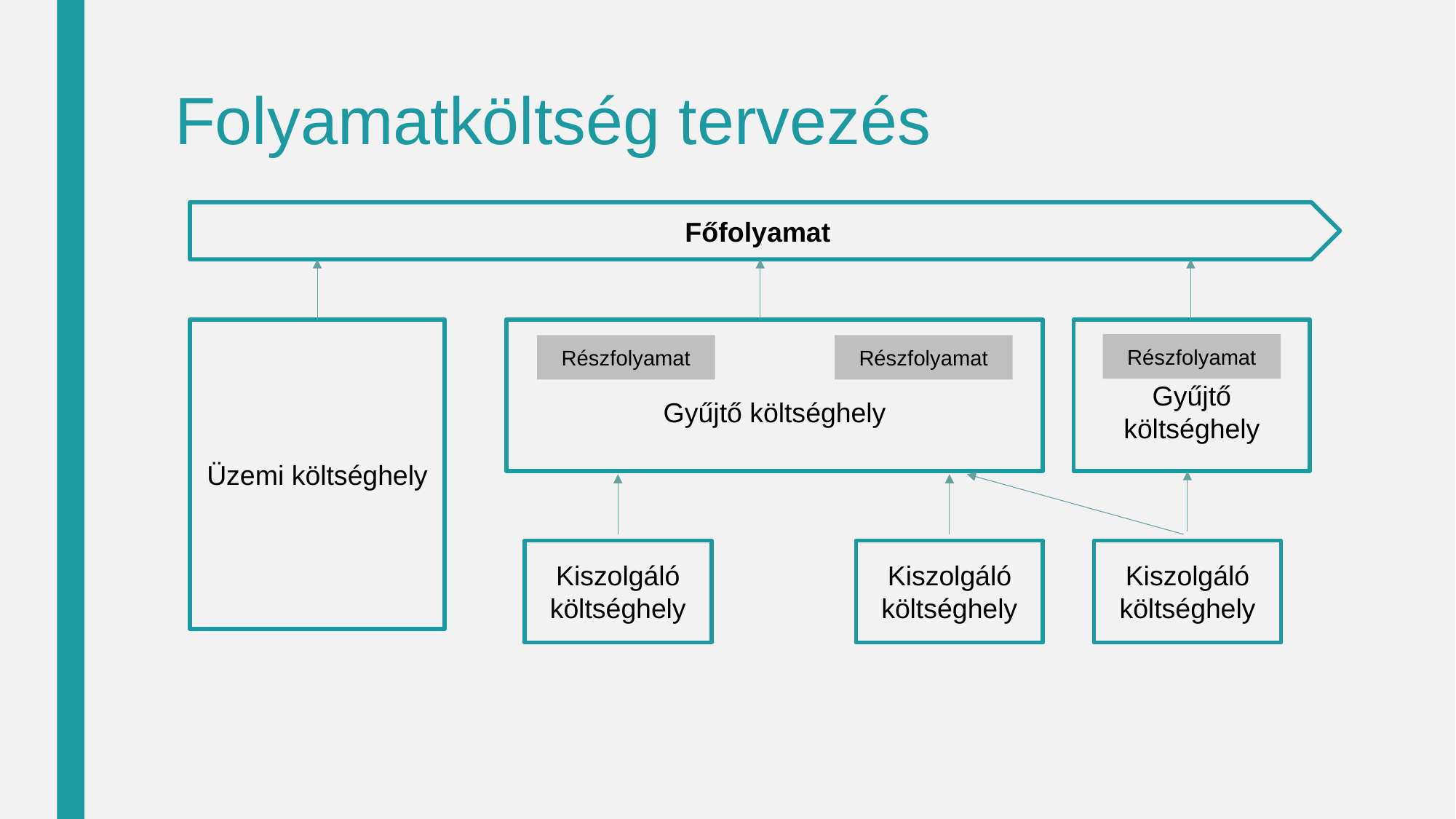

# Folyamatköltség tervezés
Főfolyamat
Üzemi költséghely

Gyűjtő költséghely
Gyűjtő költséghely
Részfolyamat
Részfolyamat
Részfolyamat
Kiszolgáló költséghely
Kiszolgáló költséghely
Kiszolgáló költséghely